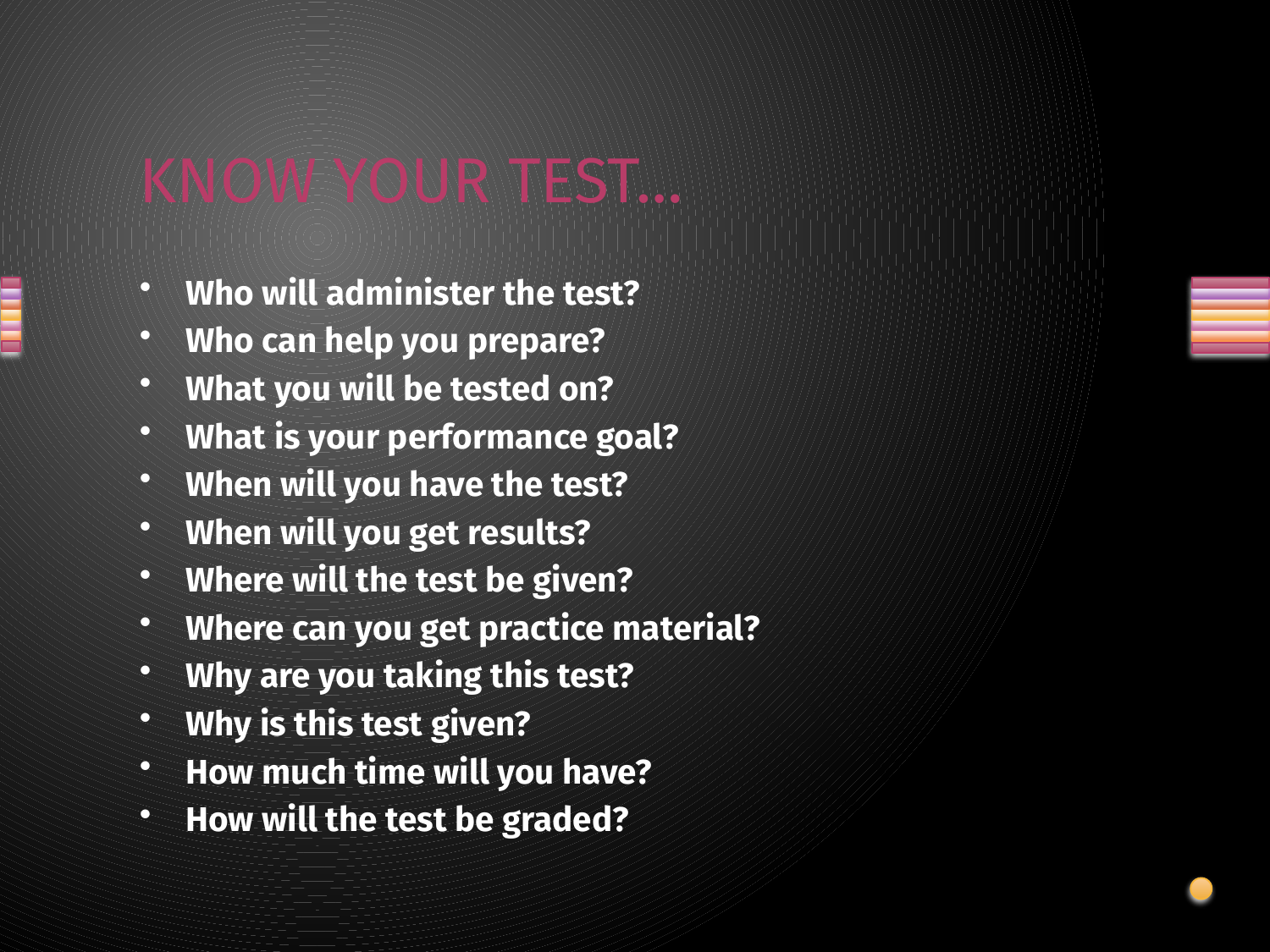

# KNOW YOUR TEST…
Who will administer the test?
Who can help you prepare?
What you will be tested on?
What is your performance goal?
When will you have the test?
When will you get results?
Where will the test be given?
Where can you get practice material?
Why are you taking this test?
Why is this test given?
How much time will you have?
How will the test be graded?